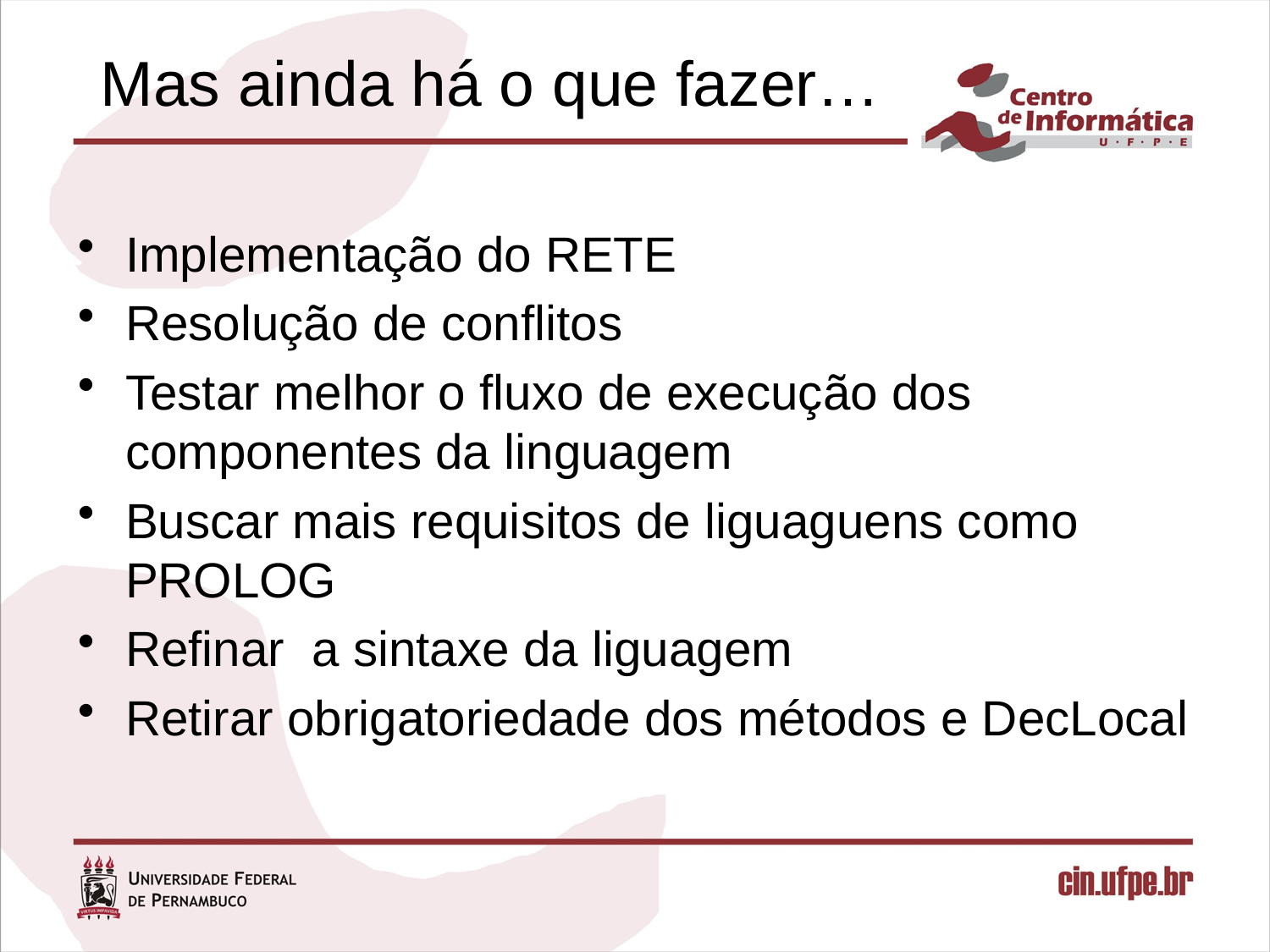

# Mas ainda há o que fazer…
Implementação do RETE
Resolução de conflitos
Testar melhor o fluxo de execução dos componentes da linguagem
Buscar mais requisitos de liguaguens como PROLOG
Refinar  a sintaxe da liguagem
Retirar obrigatoriedade dos métodos e DecLocal